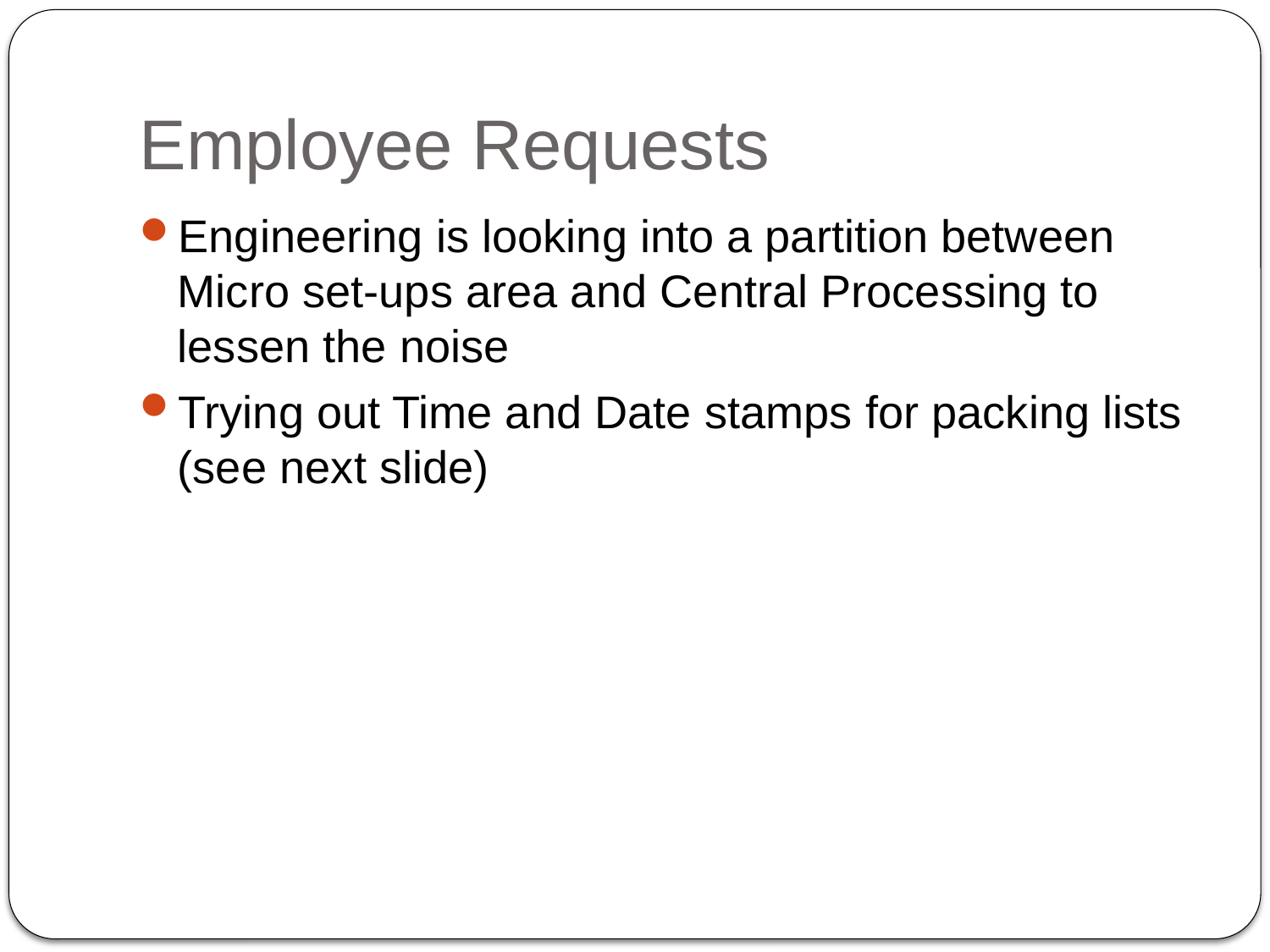

# Employee Requests
Engineering is looking into a partition between Micro set-ups area and Central Processing to lessen the noise
Trying out Time and Date stamps for packing lists (see next slide)